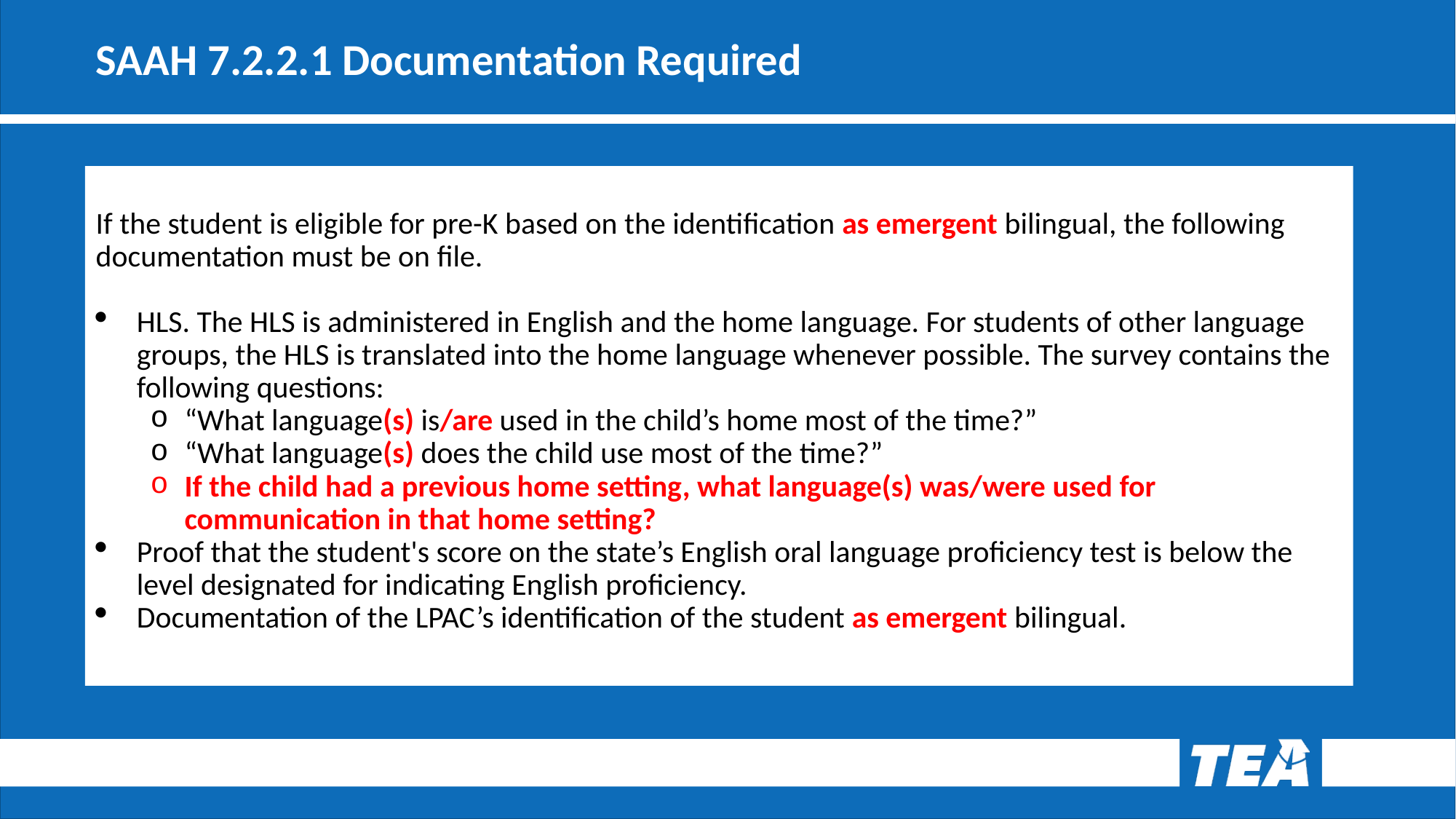

# SAAH 7.2.2.1 Documentation Required

If the student is eligible for pre-K based on the identification as emergent bilingual, the following documentation must be on file.

HLS. The HLS is administered in English and the home language. For students of other language groups, the HLS is translated into the home language whenever possible. The survey contains the following questions:
“What language(s) is/are used in the child’s home most of the time?”
“What language(s) does the child use most of the time?”
If the child had a previous home setting, what language(s) was/were used for communication in that home setting?
Proof that the student's score on the state’s English oral language proficiency test is below the level designated for indicating English proficiency.
Documentation of the LPAC’s identification of the student as emergent bilingual.